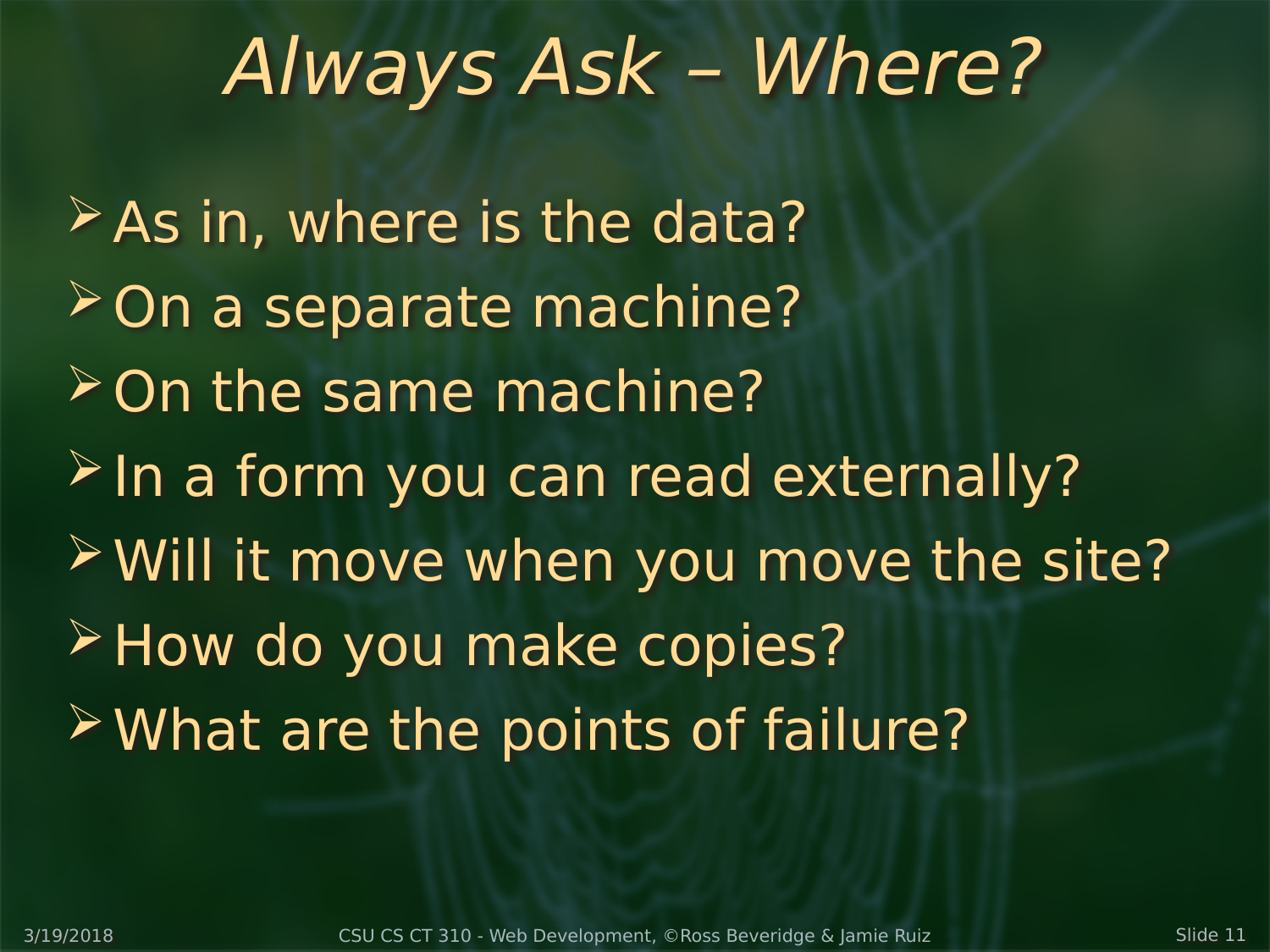

# Always Ask – Where?
As in, where is the data?
On a separate machine?
On the same machine?
In a form you can read externally?
Will it move when you move the site?
How do you make copies?
What are the points of failure?
3/19/2018
CSU CS CT 310 - Web Development, ©Ross Beveridge & Jamie Ruiz
Slide 11